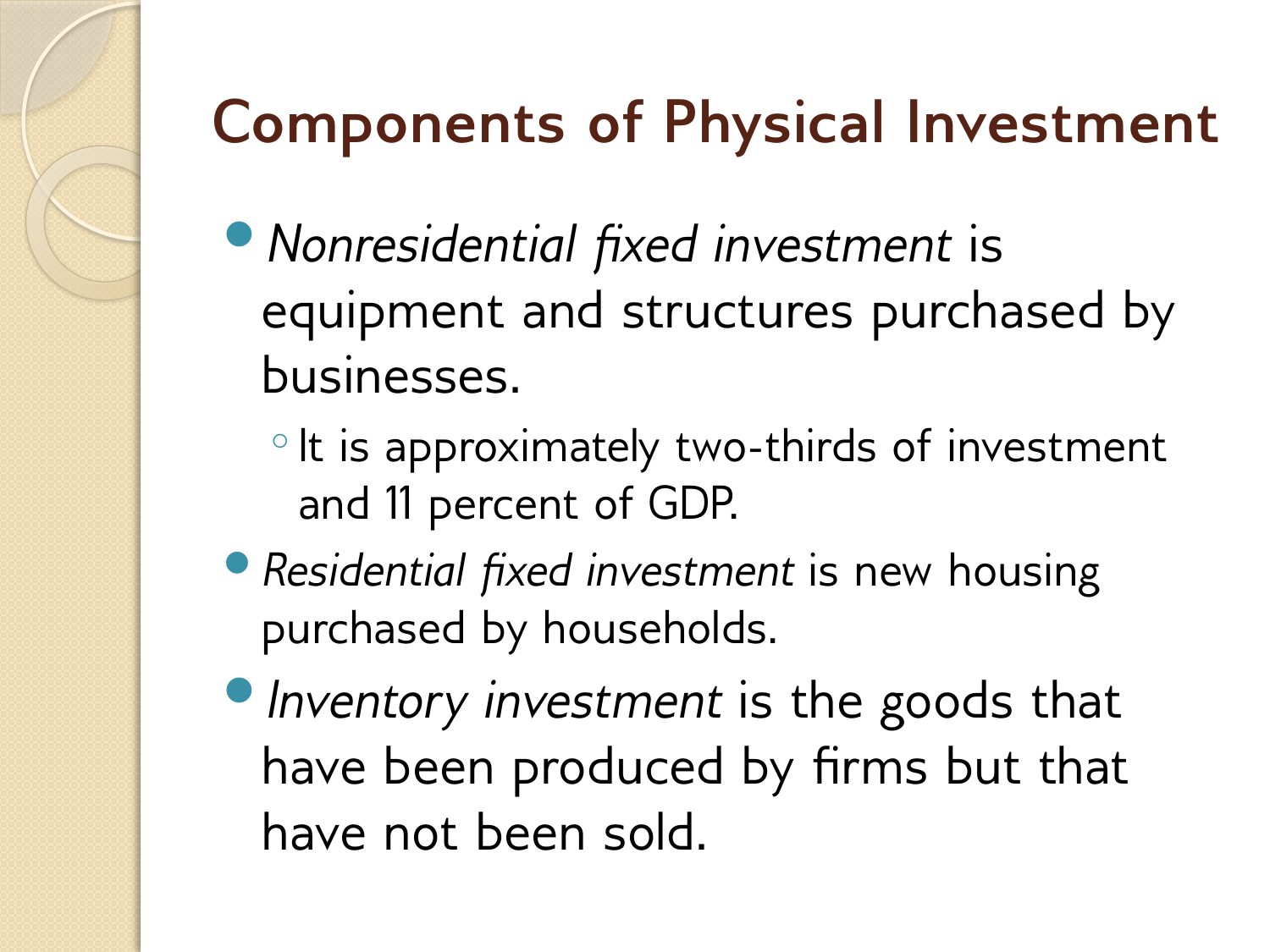

# Components of Physical Investment
Nonresidential fixed investment is equipment and structures purchased by businesses.
It is approximately two-thirds of investment and 11 percent of GDP.
Residential fixed investment is new housing purchased by households.
Inventory investment is the goods that have been produced by firms but that have not been sold.